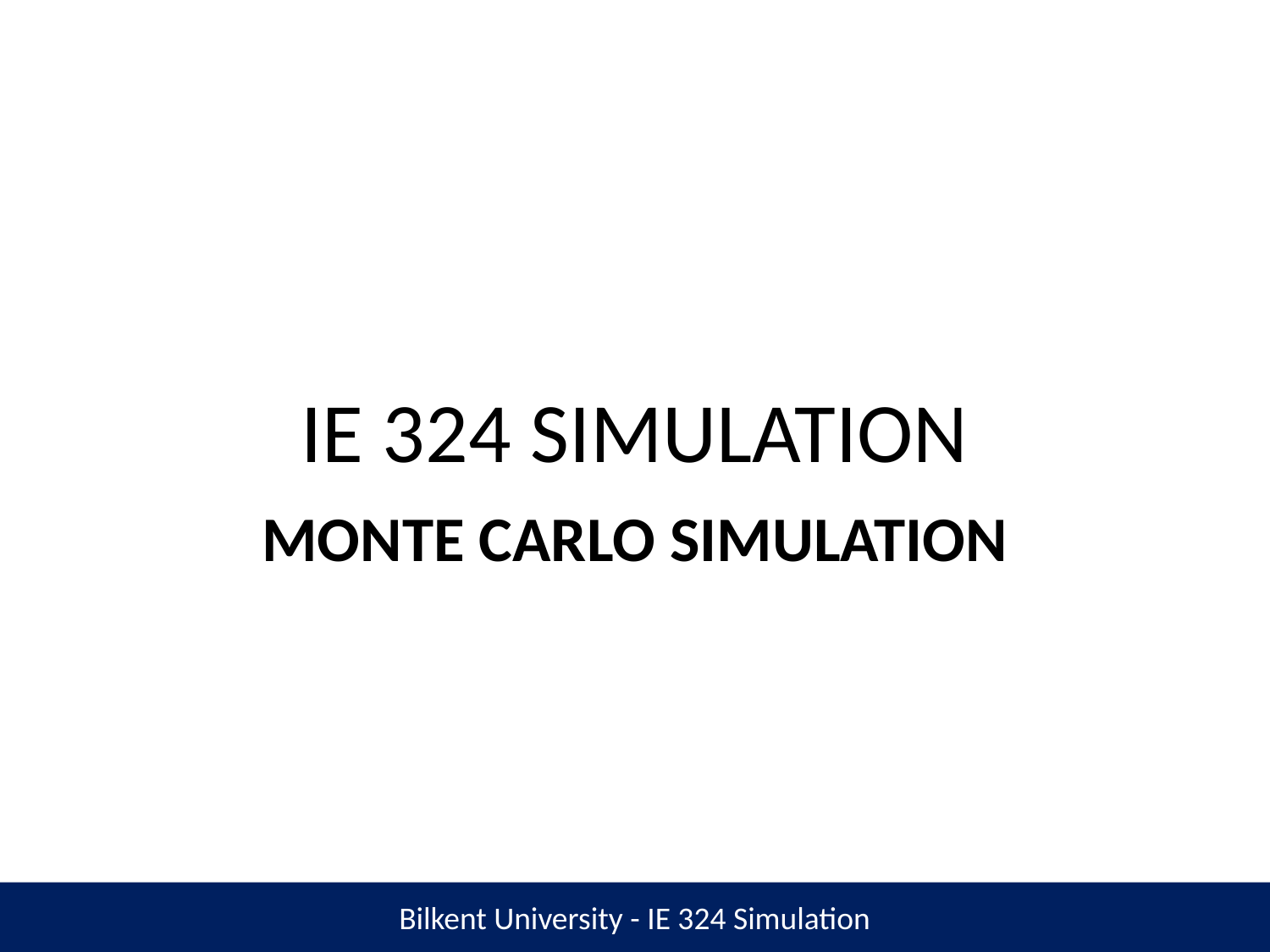

# IE 324 SIMULATION
MONTE CARLO SIMULATION